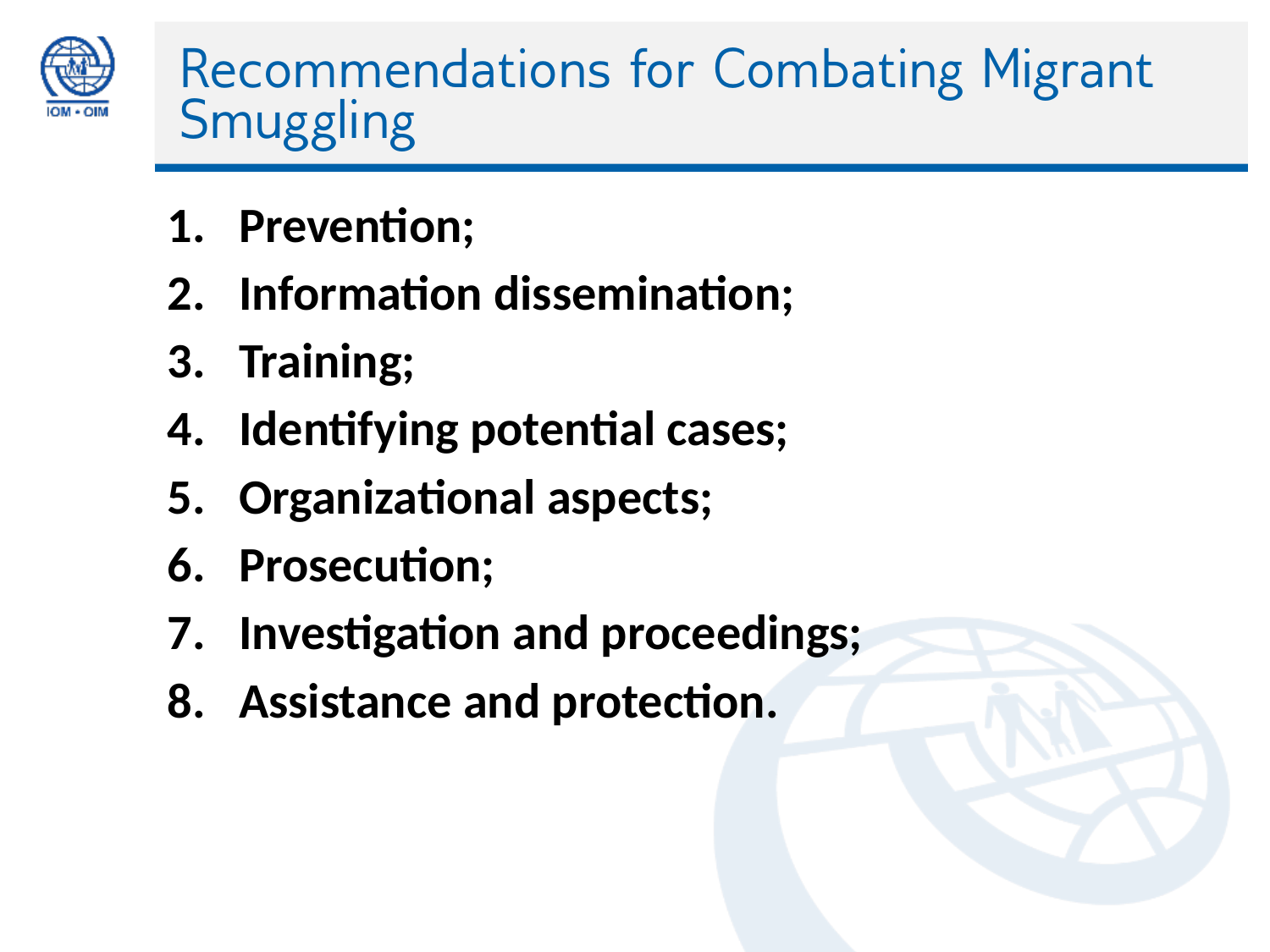

# Recommendations for Combating Migrant Smuggling
Prevention;
Information dissemination;
Training;
Identifying potential cases;
Organizational aspects;
Prosecution;
Investigation and proceedings;
Assistance and protection.